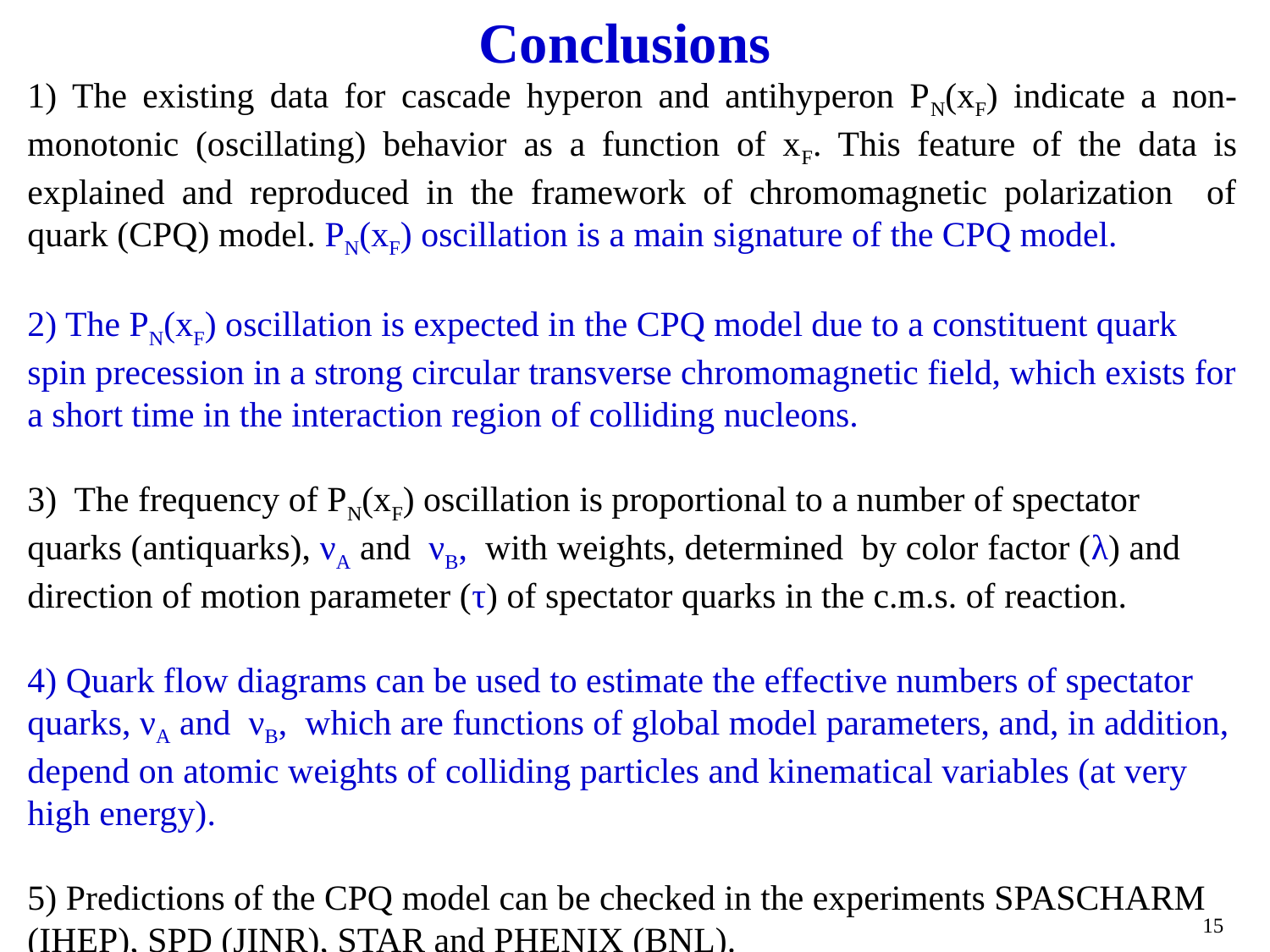

Conclusions
1) The existing data for cascade hyperon and antihyperon PN(xF) indicate a non-monotonic (oscillating) behavior as a function of xF. This feature of the data is explained and reproduced in the framework of chromomagnetic polarization  of quark (CPQ) model. PN(xF) oscillation is a main signature of the CPQ model.

2) The PN(xF) oscillation is expected in the CPQ model due to a constituent quark spin precession in a strong circular transverse chromomagnetic field, which exists for a short time in the interaction region of colliding nucleons.

3)  The frequency of PN(xF) oscillation is proportional to a number of spectator quarks (antiquarks), νA and  νB,  with weights, determined  by color factor (λ) and direction of motion parameter (τ) of spectator quarks in the c.m.s. of reaction.

4) Quark flow diagrams can be used to estimate the effective numbers of spectator quarks, νA and  νB,  which are functions of global model parameters, and, in addition, depend on atomic weights of colliding particles and kinematical variables (at very high energy).

5) Predictions of the CPQ model can be checked in the experiments SPASCHARM (IHEP), SPD (JINR), STAR and PHENIX (BNL).
15